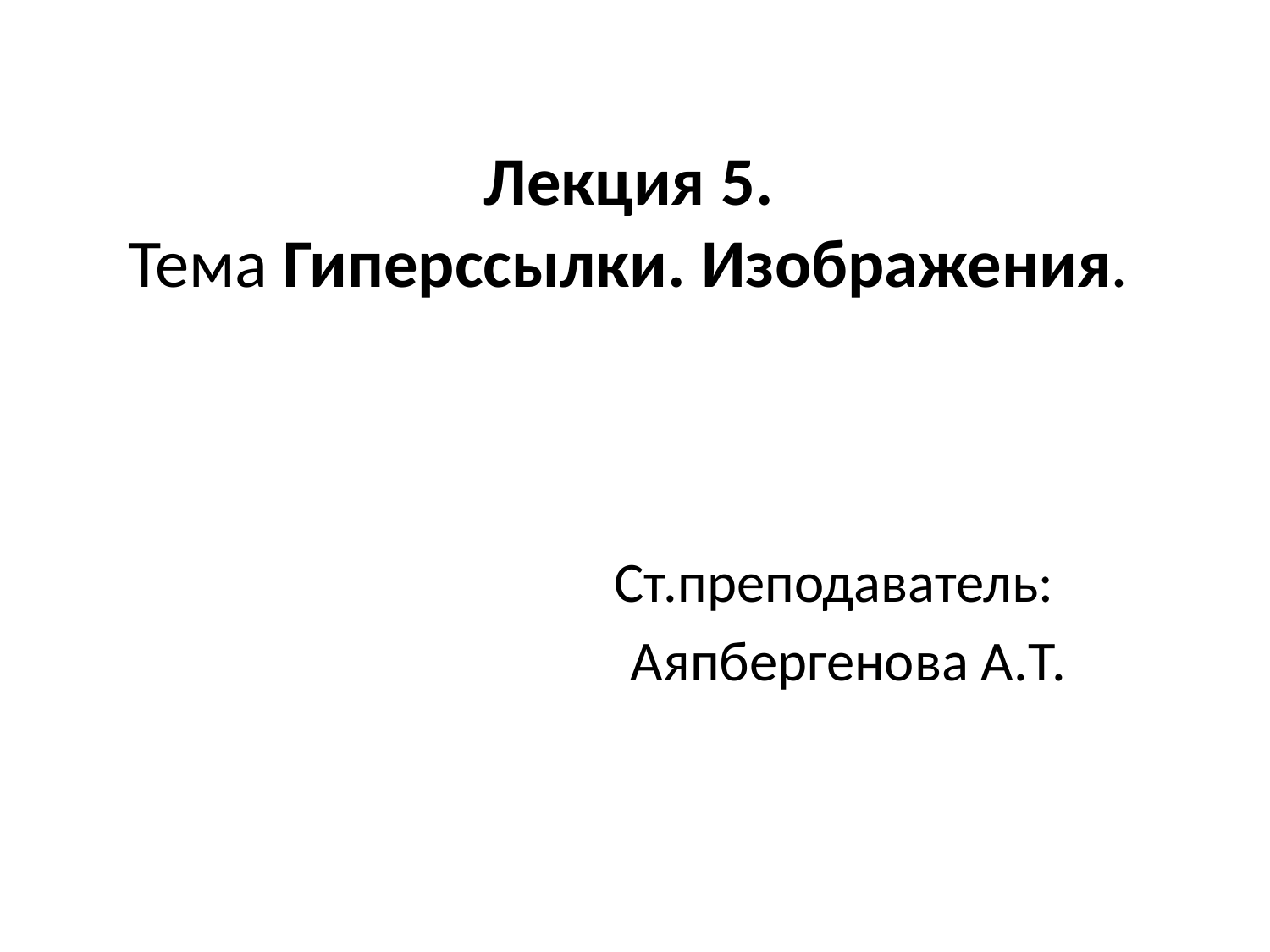

# Лекция 5. Тема Гиперссылки. Изображения.
Ст.преподаватель:
Аяпбергенова А.Т.